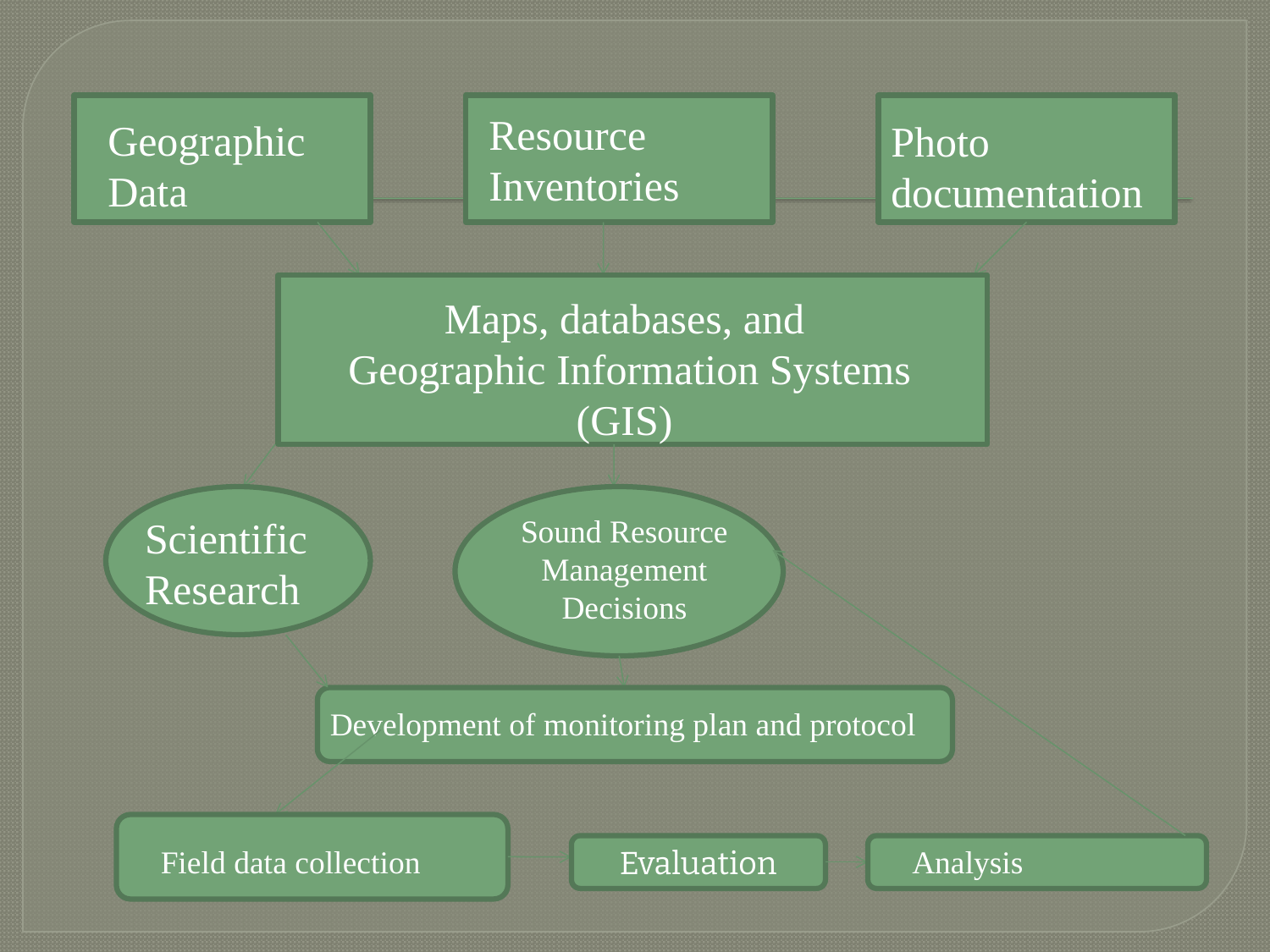

Resource Inventories
Geographic Data
Photo documentation

Maps, databases, and
 Geographic Information Systems (GIS)

Scientific Research
Sound Resource Management Decisions

Development of monitoring plan and protocol

Field data collection
Evaluation

Analysis